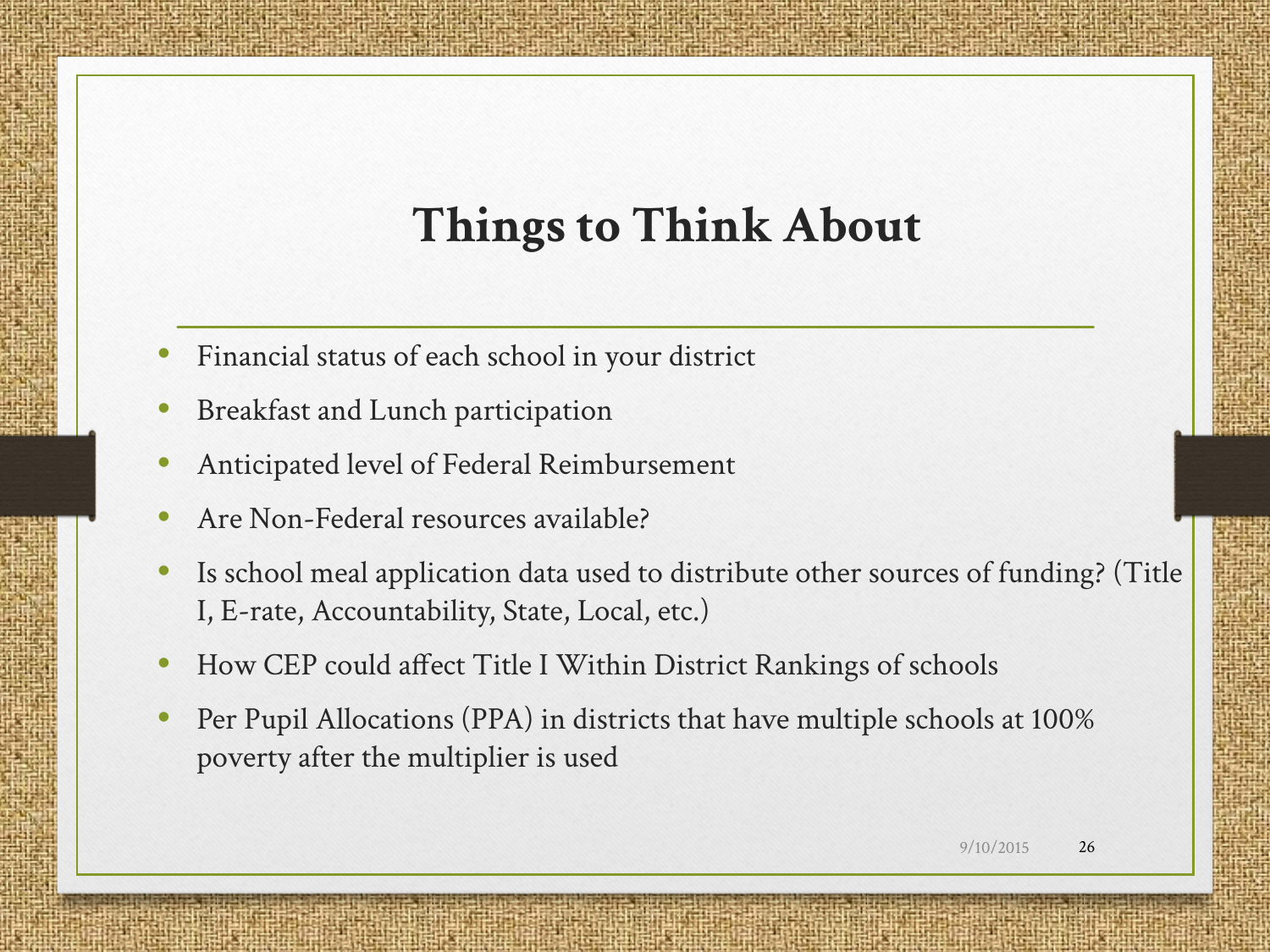

# Things to Think About
Financial status of each school in your district
Breakfast and Lunch participation
Anticipated level of Federal Reimbursement
Are Non-Federal resources available?
Is school meal application data used to distribute other sources of funding? (Title I, E-rate, Accountability, State, Local, etc.)
How CEP could affect Title I Within District Rankings of schools
Per Pupil Allocations (PPA) in districts that have multiple schools at 100% poverty after the multiplier is used

9/10/2015
26